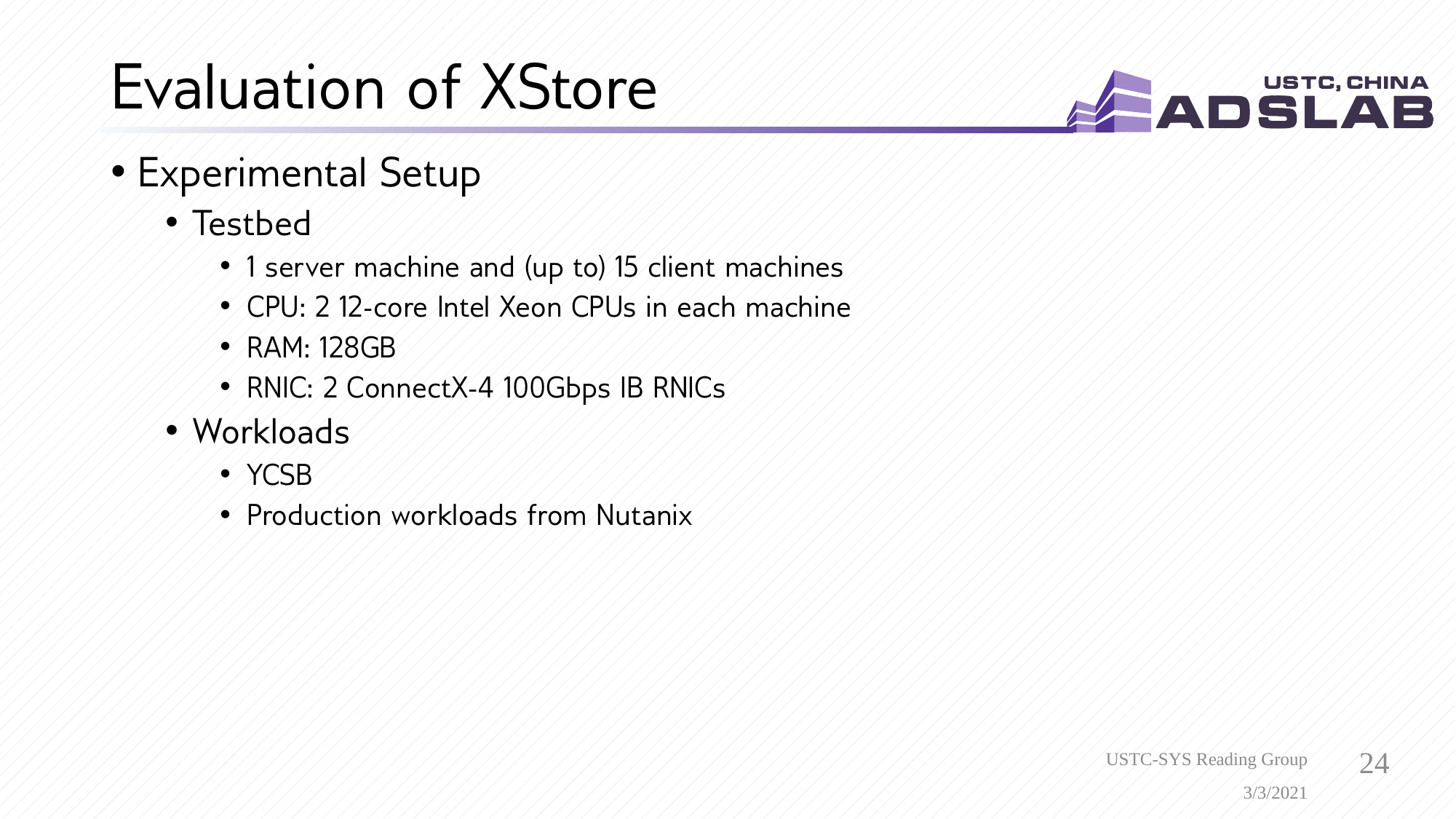

# Evaluation of XStore
Experimental Setup
Testbed
1 server machine and (up to) 15 client machines
CPU: 2 12-core Intel Xeon CPUs in each machine
RAM: 128GB
RNIC: 2 ConnectX-4 100Gbps IB RNICs
Workloads
YCSB
Production workloads from Nutanix

USTC-SYS Reading Group
3/3/2021